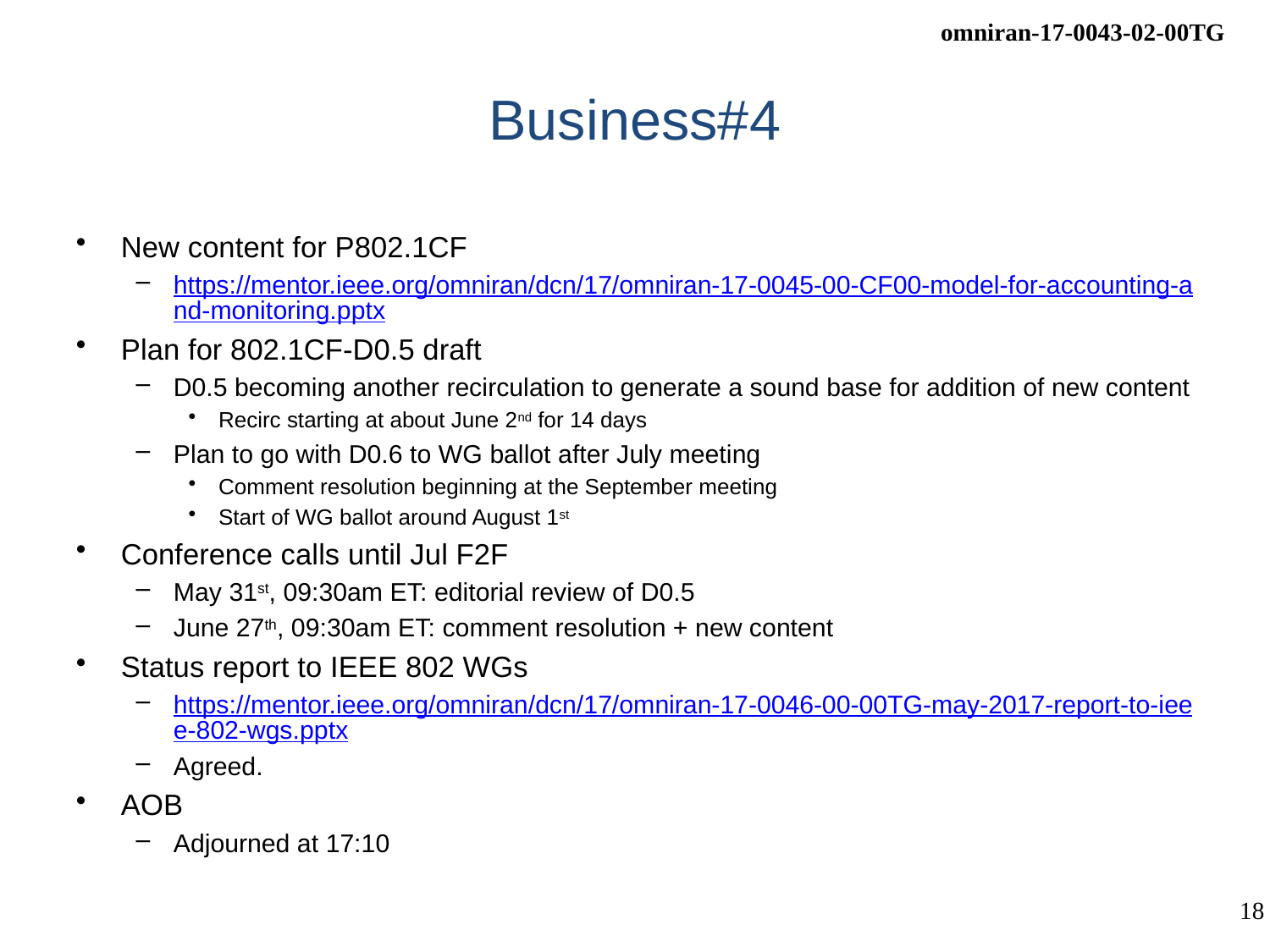

# Business#4
New content for P802.1CF
https://mentor.ieee.org/omniran/dcn/17/omniran-17-0045-00-CF00-model-for-accounting-and-monitoring.pptx
Plan for 802.1CF-D0.5 draft
D0.5 becoming another recirculation to generate a sound base for addition of new content
Recirc starting at about June 2nd for 14 days
Plan to go with D0.6 to WG ballot after July meeting
Comment resolution beginning at the September meeting
Start of WG ballot around August 1st
Conference calls until Jul F2F
May 31st, 09:30am ET: editorial review of D0.5
June 27th, 09:30am ET: comment resolution + new content
Status report to IEEE 802 WGs
https://mentor.ieee.org/omniran/dcn/17/omniran-17-0046-00-00TG-may-2017-report-to-ieee-802-wgs.pptx
Agreed.
AOB
Adjourned at 17:10